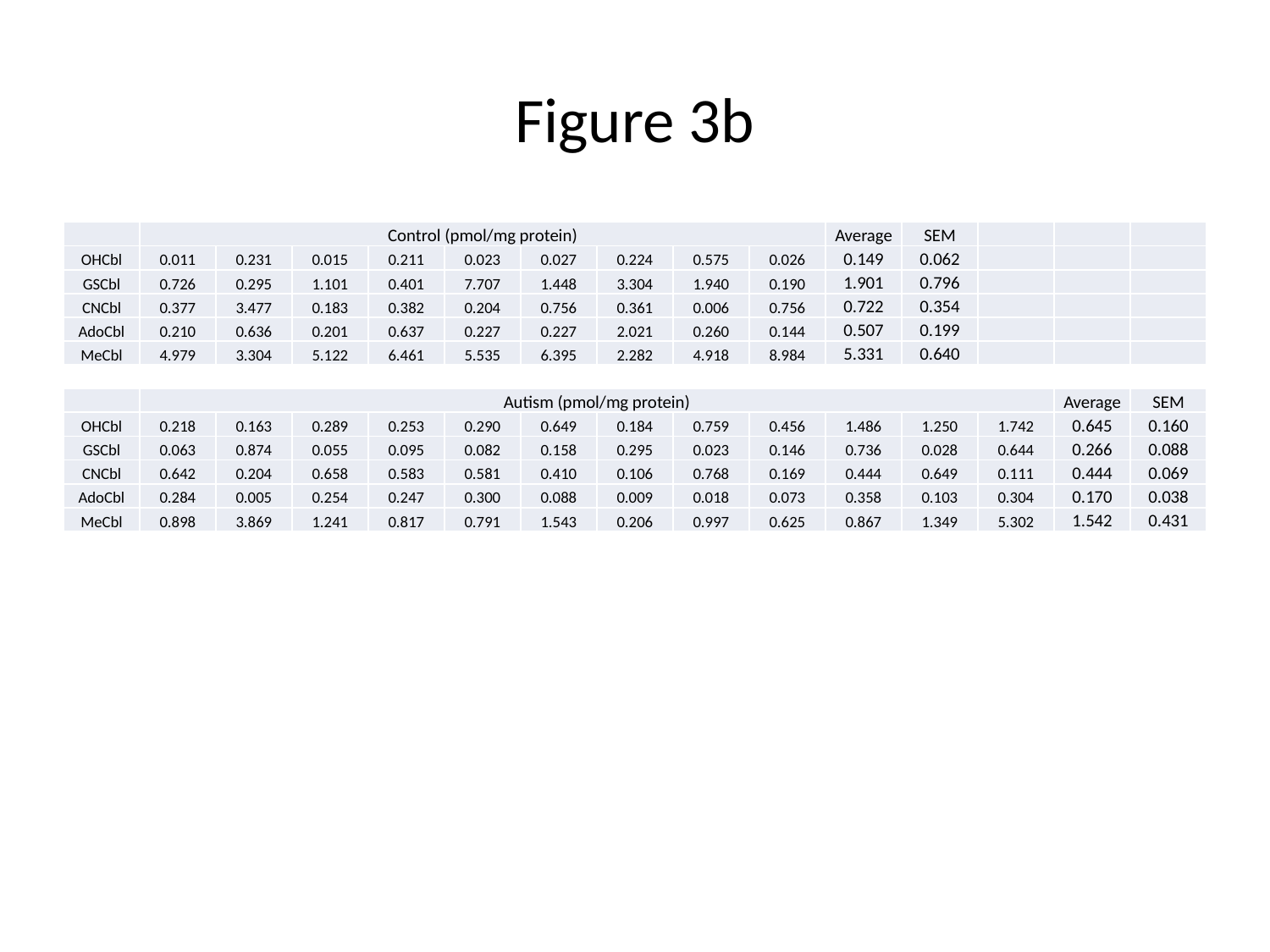

# Figure 3b
|  | Control (pmol/mg protein) |  |  |  |  |  |  |  |  | Average | SEM |  |  |  |
| --- | --- | --- | --- | --- | --- | --- | --- | --- | --- | --- | --- | --- | --- | --- |
| OHCbl | 0.011 | 0.231 | 0.015 | 0.211 | 0.023 | 0.027 | 0.224 | 0.575 | 0.026 | 0.149 | 0.062 |  |  |  |
| GSCbl | 0.726 | 0.295 | 1.101 | 0.401 | 7.707 | 1.448 | 3.304 | 1.940 | 0.190 | 1.901 | 0.796 |  |  |  |
| CNCbl | 0.377 | 3.477 | 0.183 | 0.382 | 0.204 | 0.756 | 0.361 | 0.006 | 0.756 | 0.722 | 0.354 |  |  |  |
| AdoCbl | 0.210 | 0.636 | 0.201 | 0.637 | 0.227 | 0.227 | 2.021 | 0.260 | 0.144 | 0.507 | 0.199 |  |  |  |
| MeCbl | 4.979 | 3.304 | 5.122 | 6.461 | 5.535 | 6.395 | 2.282 | 4.918 | 8.984 | 5.331 | 0.640 |  |  |  |
|  |  |  |  |  |  |  |  |  |  |  |  |  |  |  |
|  | Autism (pmol/mg protein) |  |  |  |  |  |  |  |  |  |  |  | Average | SEM |
| OHCbl | 0.218 | 0.163 | 0.289 | 0.253 | 0.290 | 0.649 | 0.184 | 0.759 | 0.456 | 1.486 | 1.250 | 1.742 | 0.645 | 0.160 |
| GSCbl | 0.063 | 0.874 | 0.055 | 0.095 | 0.082 | 0.158 | 0.295 | 0.023 | 0.146 | 0.736 | 0.028 | 0.644 | 0.266 | 0.088 |
| CNCbl | 0.642 | 0.204 | 0.658 | 0.583 | 0.581 | 0.410 | 0.106 | 0.768 | 0.169 | 0.444 | 0.649 | 0.111 | 0.444 | 0.069 |
| AdoCbl | 0.284 | 0.005 | 0.254 | 0.247 | 0.300 | 0.088 | 0.009 | 0.018 | 0.073 | 0.358 | 0.103 | 0.304 | 0.170 | 0.038 |
| MeCbl | 0.898 | 3.869 | 1.241 | 0.817 | 0.791 | 1.543 | 0.206 | 0.997 | 0.625 | 0.867 | 1.349 | 5.302 | 1.542 | 0.431 |